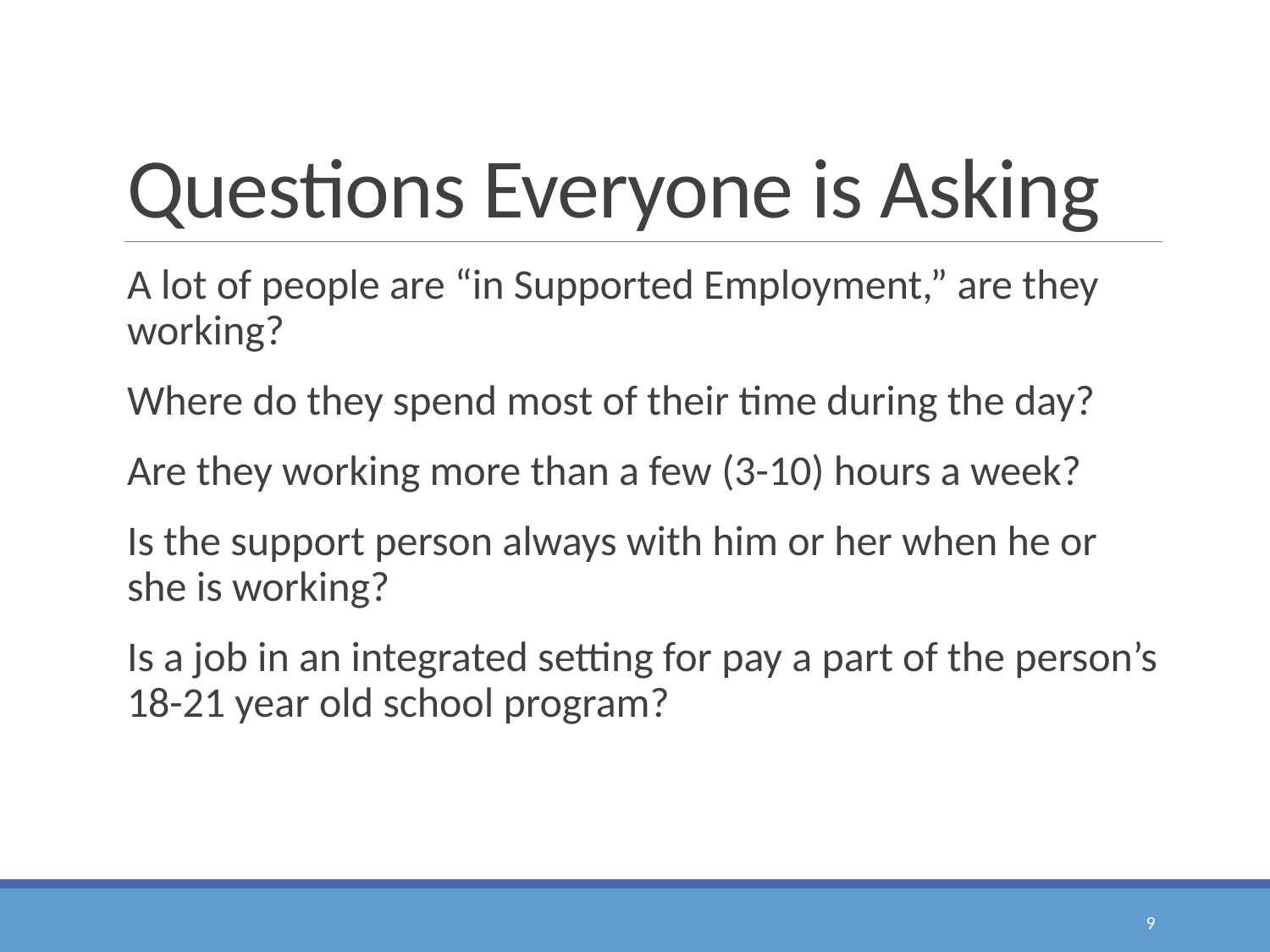

# Questions Everyone is Asking
A lot of people are “in Supported Employment,” are they working?
Where do they spend most of their time during the day?
Are they working more than a few (3-10) hours a week?
Is the support person always with him or her when he or she is working?
Is a job in an integrated setting for pay a part of the person’s 18-21 year old school program?
9